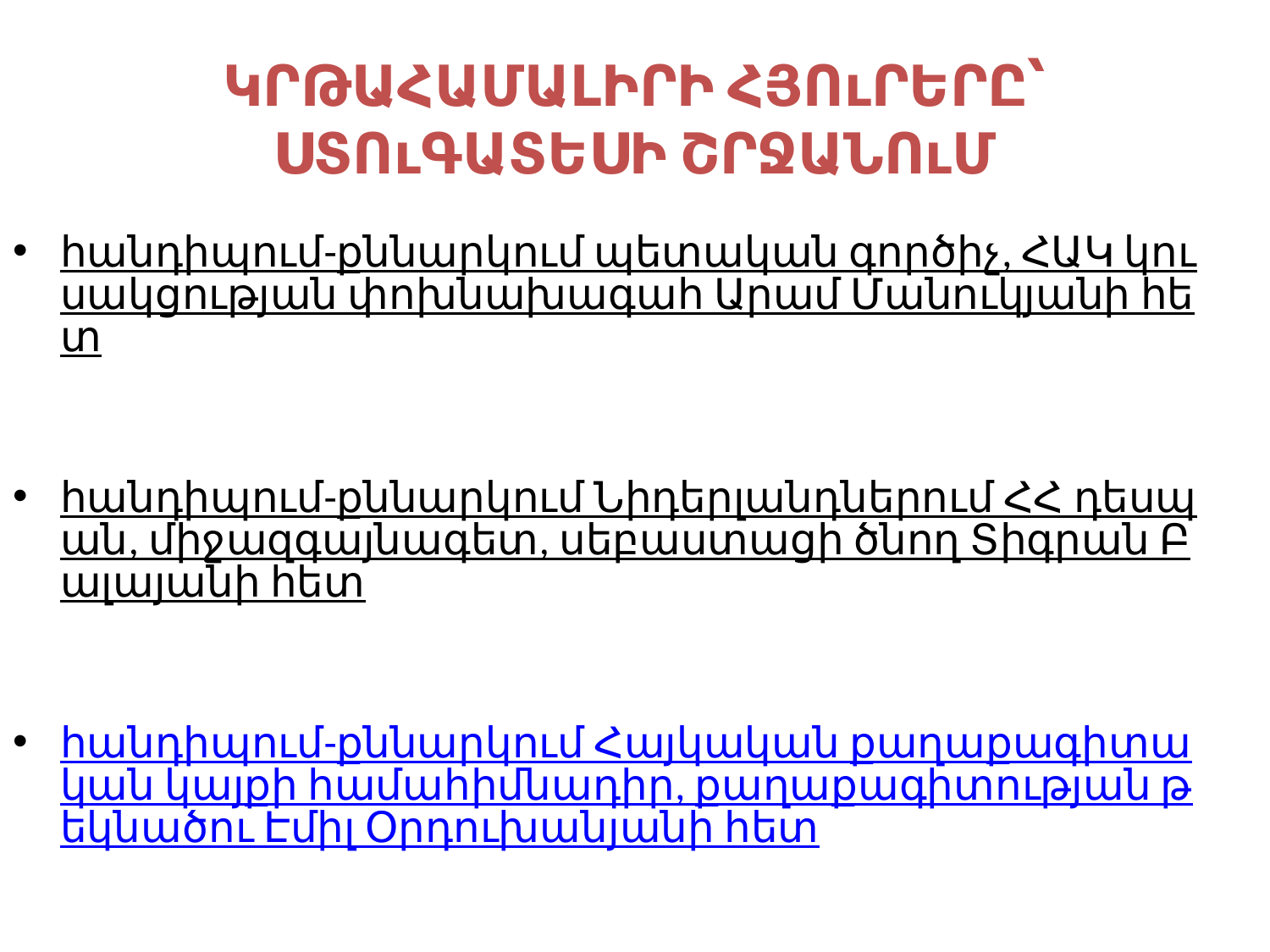

# ԿՐԹԱՀԱՄԱԼԻՐԻ ՀՅՈւՐԵՐԸ՝ ՍՏՈւԳԱՏԵՍԻ ՇՐՋԱՆՈւՄ
հանդիպում-քննարկում պետական գործիչ, ՀԱԿ կուսակցության փոխնախագահ Արամ Մանուկյանի հետ
հանդիպում-քննարկում Նիդերլանդներում ՀՀ դեսպան, միջազգայնագետ, սեբաստացի ծնող Տիգրան Բալայանի հետ
հանդիպում-քննարկում Հայկական քաղաքագիտական կայքի համահիմնադիր, քաղաքագիտության թեկնածու Էմիլ Օրդուխանյանի հետ